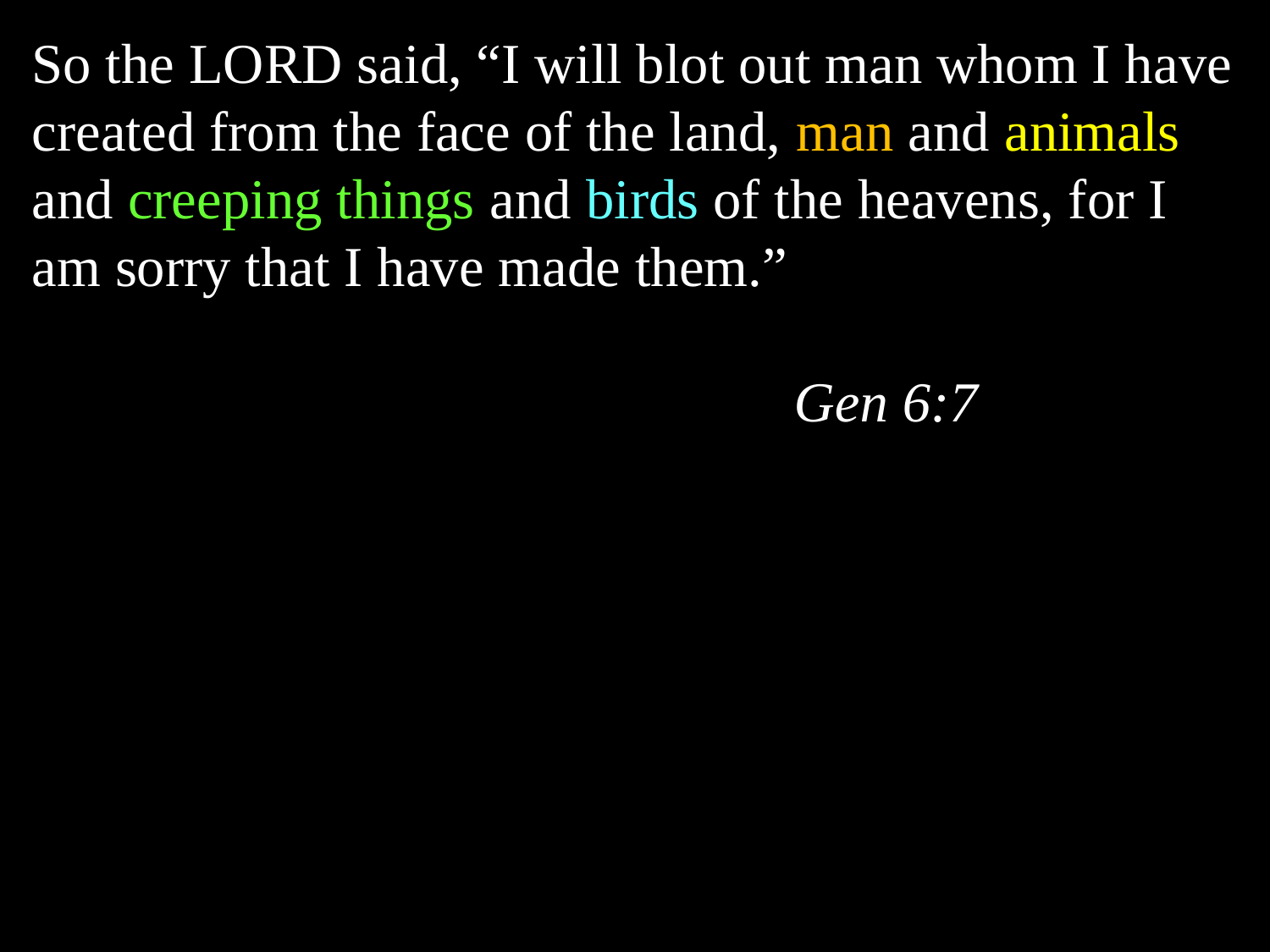

So the Lord said, “I will blot out man whom I have created from the face of the land, man and animals and creeping things and birds of the heavens, for I am sorry that I have made them.”
															Gen 6:7